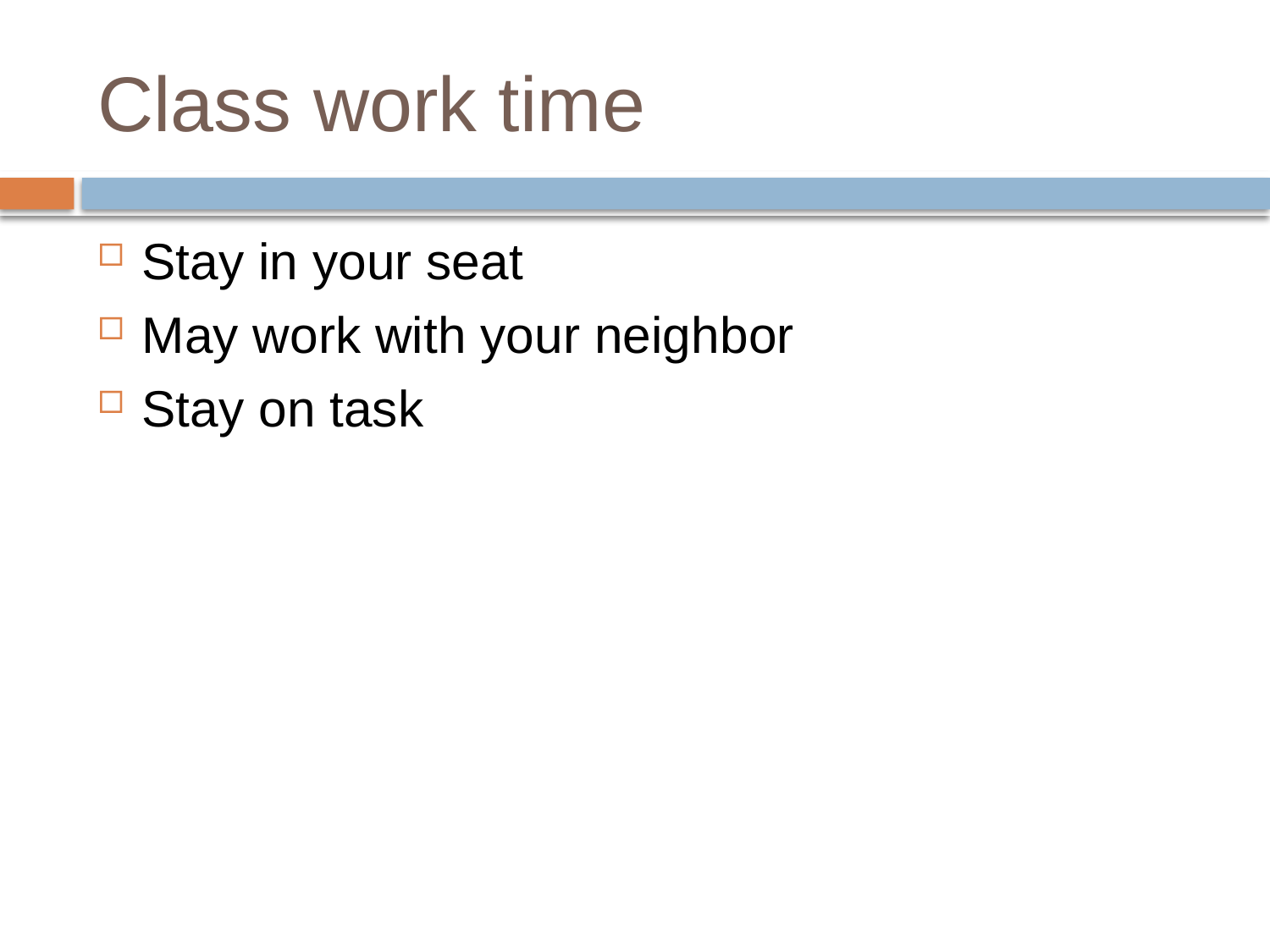

# Class work time
Stay in your seat
May work with your neighbor
Stay on task